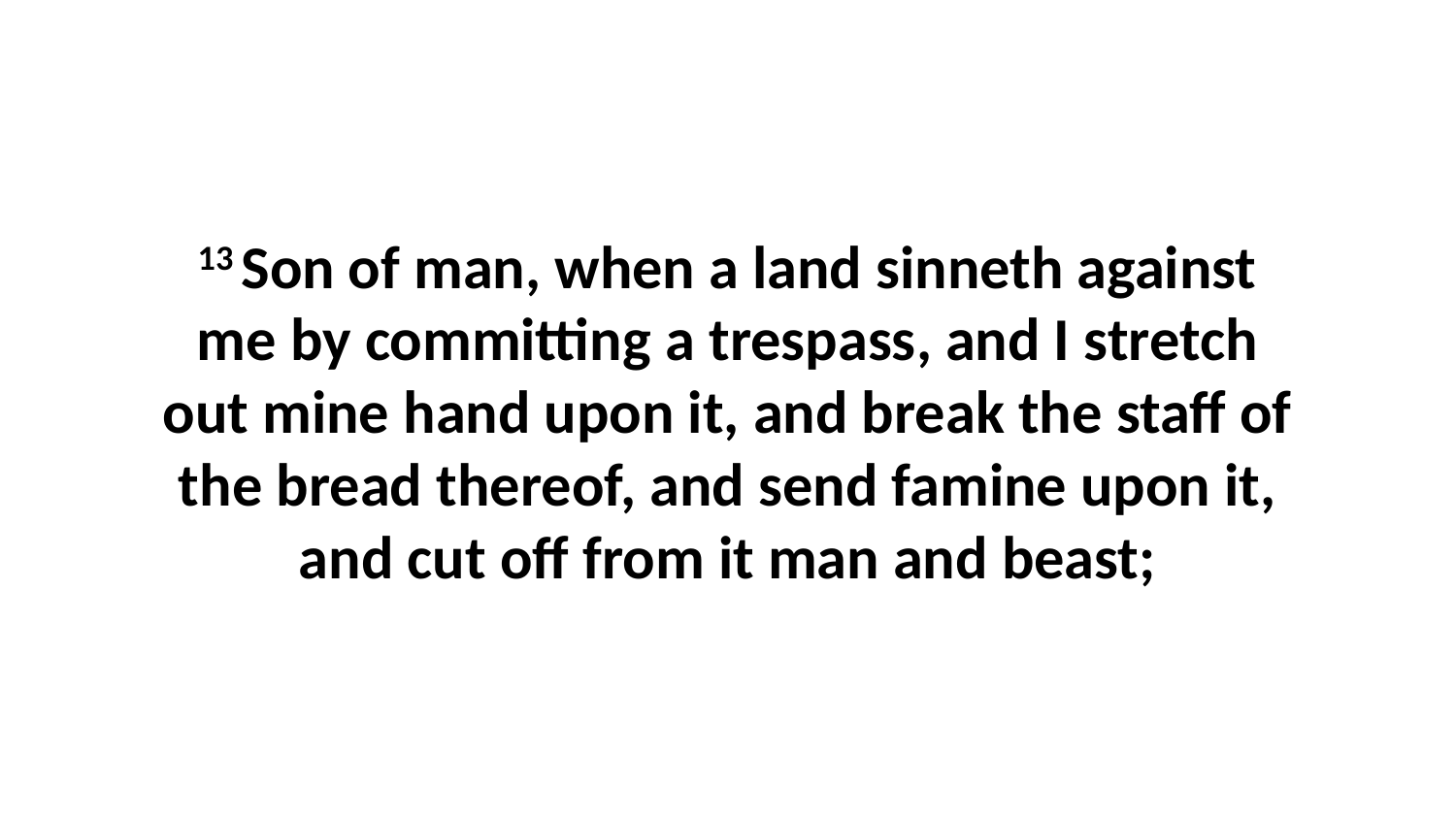

13 Son of man, when a land sinneth against me by committing a trespass, and I stretch out mine hand upon it, and break the staff of the bread thereof, and send famine upon it, and cut off from it man and beast;